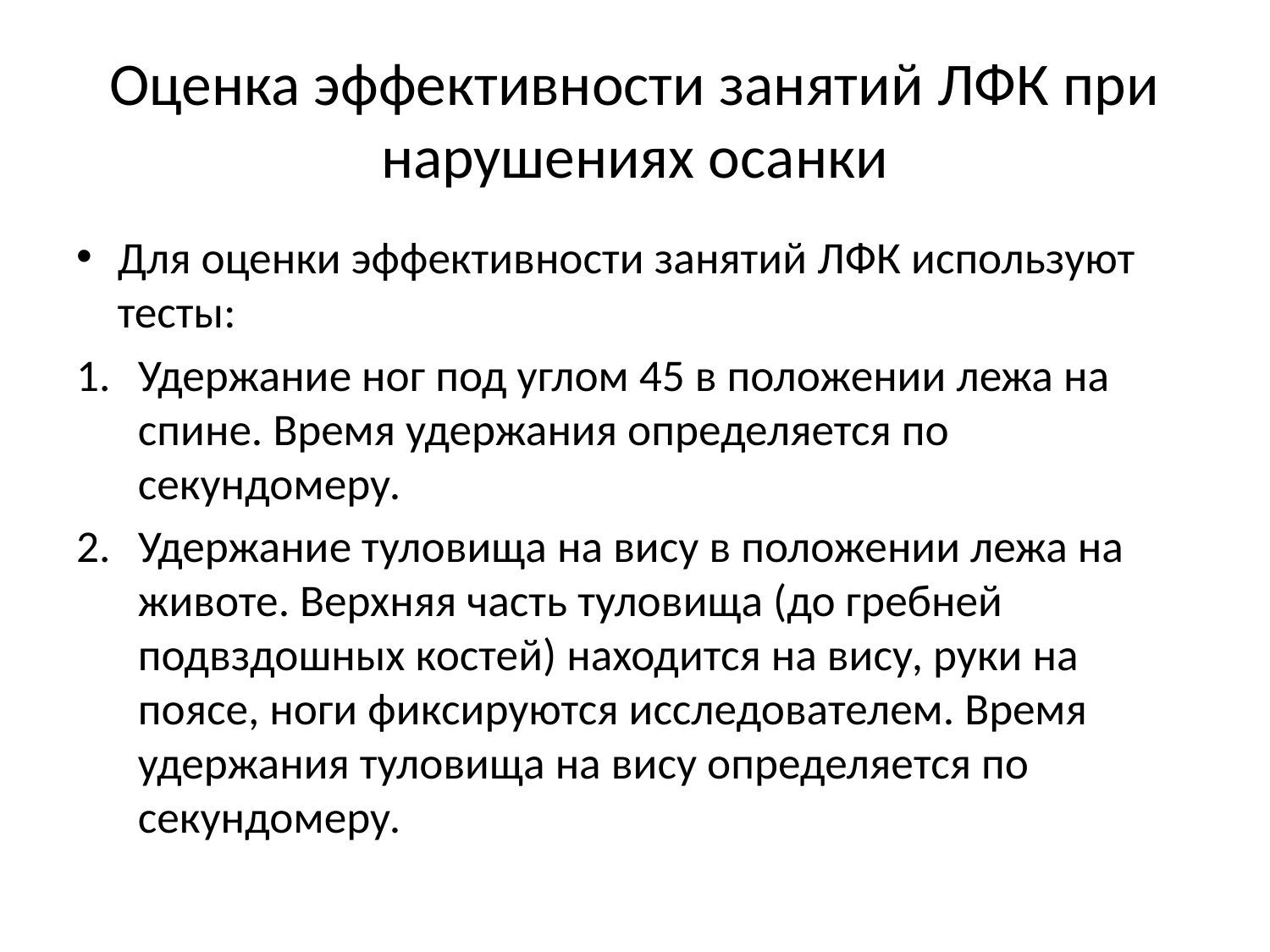

# Оценка эффективности занятий ЛФК при нарушениях осанки
Для оценки эффективности занятий ЛФК используют тесты:
Удержание ног под углом 45 в положении лежа на спине. Время удержания определяется по секундомеру.
Удержание туловища на вису в положении лежа на животе. Верхняя часть туловища (до гребней подвздошных костей) находится на вису, руки на поясе, ноги фиксируются исследователем. Время удержания туловища на вису определяется по секундомеру.